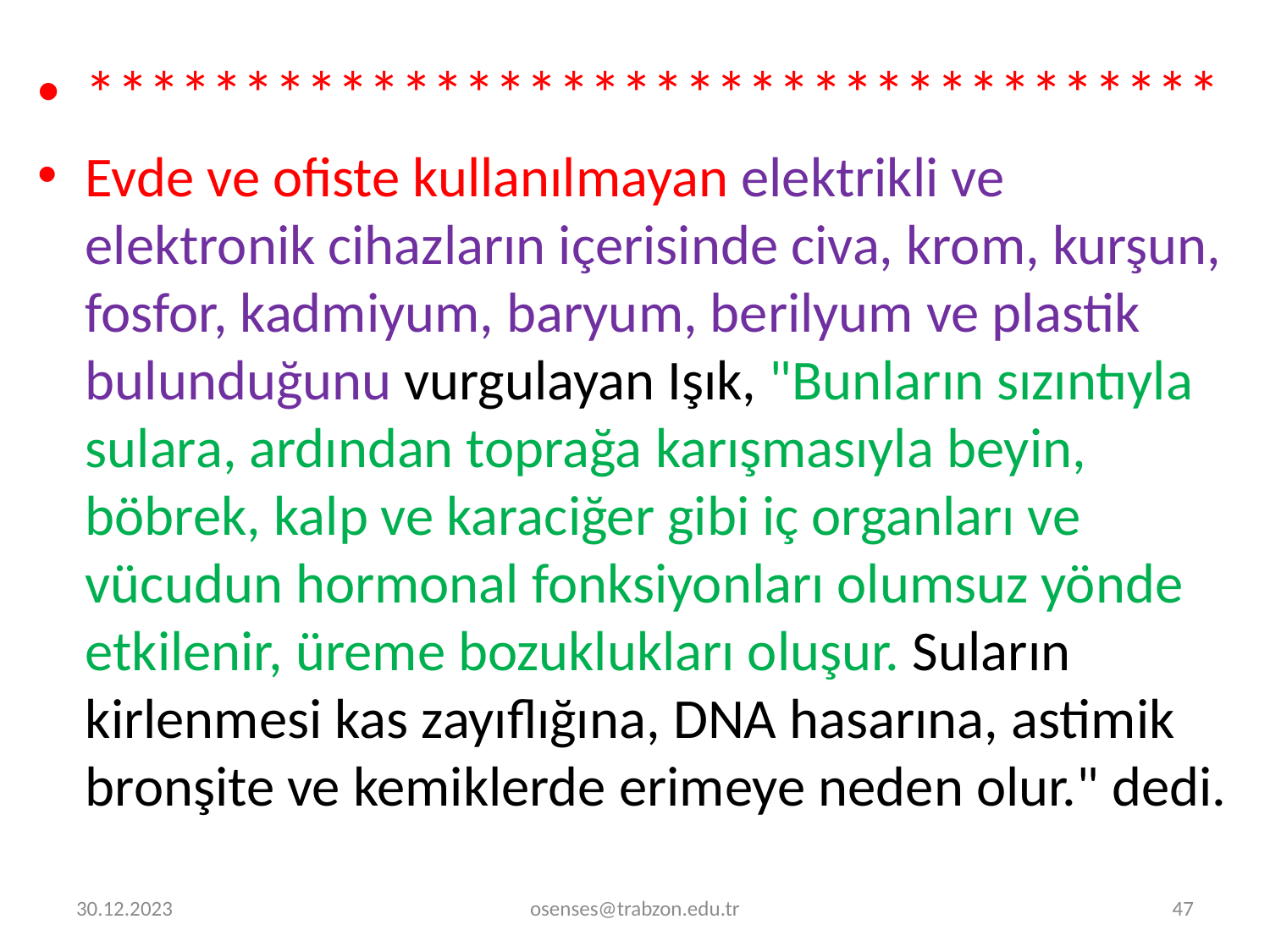

************************************
Evde ve ofiste kullanılmayan elektrikli ve elektronik cihazların içerisinde civa, krom, kurşun, fosfor, kadmiyum, baryum, berilyum ve plastik bulunduğunu vurgulayan Işık, "Bunların sızıntıyla sulara, ardından toprağa karışmasıyla beyin, böbrek, kalp ve karaciğer gibi iç organları ve vücudun hormonal fonksiyonları olumsuz yönde etkilenir, üreme bozuklukları oluşur. Suların kirlenmesi kas zayıflığına, DNA hasarına, astimik bronşite ve kemiklerde erimeye neden olur." dedi.
30.12.2023
osenses@trabzon.edu.tr
47